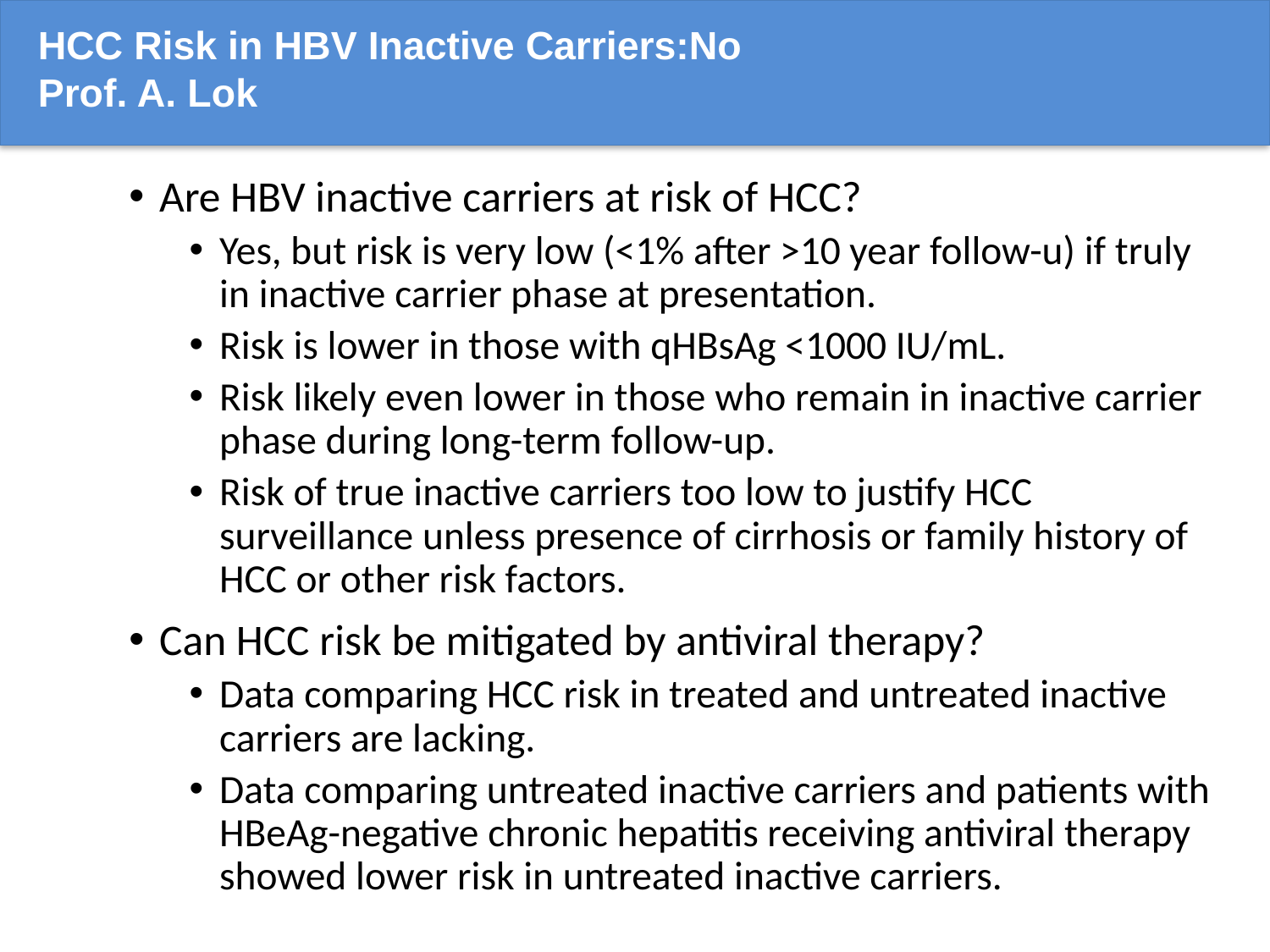

# HCC Risk in HBV Inactive Carriers:No Prof. A. Lok
Are HBV inactive carriers at risk of HCC?
Yes, but risk is very low (<1% after >10 year follow-u) if truly in inactive carrier phase at presentation.
Risk is lower in those with qHBsAg <1000 IU/mL.
Risk likely even lower in those who remain in inactive carrier phase during long-term follow-up.
Risk of true inactive carriers too low to justify HCC surveillance unless presence of cirrhosis or family history of HCC or other risk factors.
Can HCC risk be mitigated by antiviral therapy?
Data comparing HCC risk in treated and untreated inactive carriers are lacking.
Data comparing untreated inactive carriers and patients with HBeAg-negative chronic hepatitis receiving antiviral therapy showed lower risk in untreated inactive carriers.